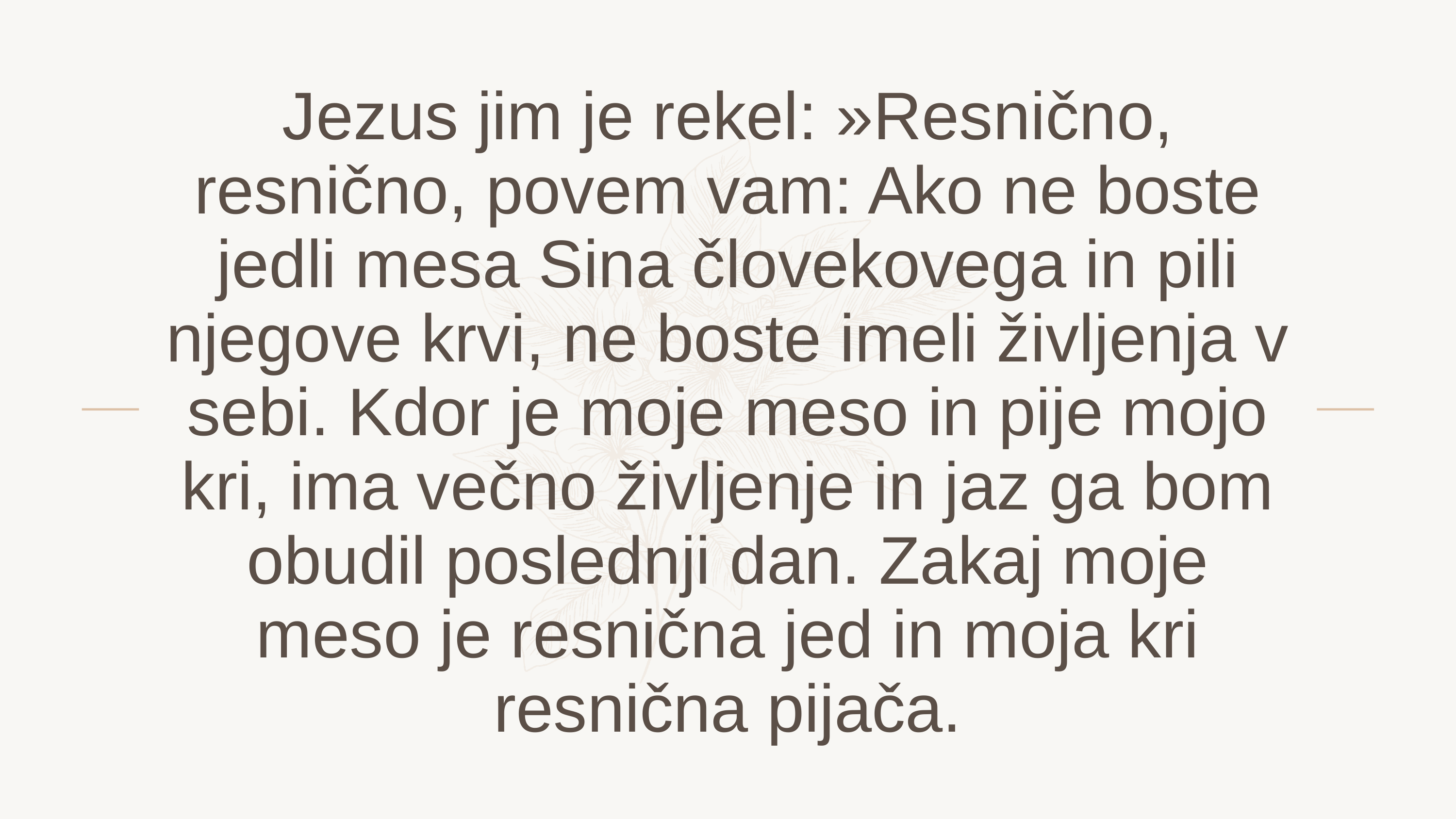

Jezus jim je rekel: »Resnično, resnično, povem vam: Ako ne boste jedli mesa Sina človekovega in pili njegove krvi, ne boste imeli življenja v sebi. Kdor je moje meso in pije mojo kri, ima večno življenje in jaz ga bom obudil poslednji dan. Zakaj moje meso je resnična jed in moja kri resnična pijača.